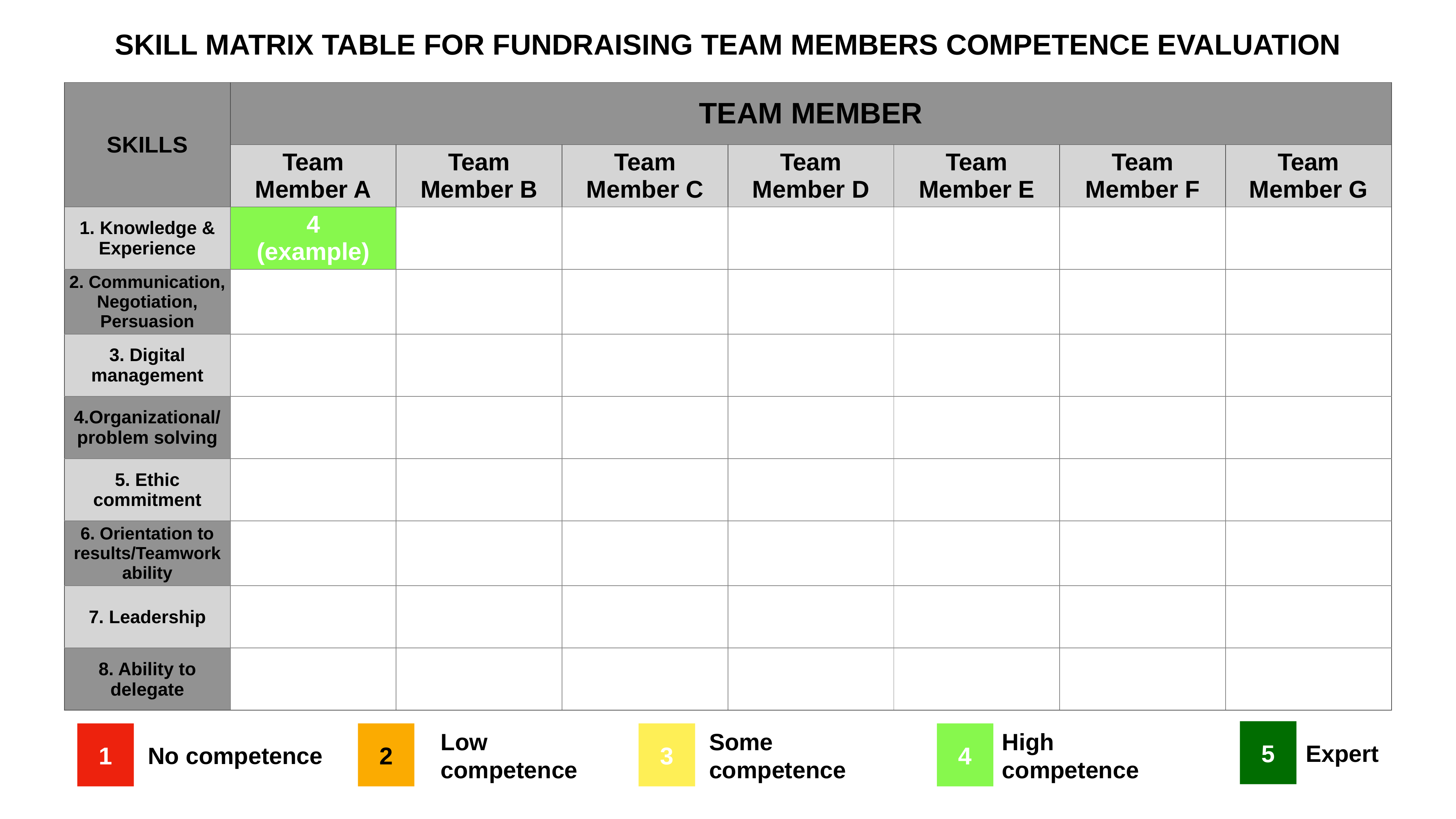

SKILL MATRIX TABLE FOR FUNDRAISING TEAM MEMBERS COMPETENCE EVALUATION
| SKILLS | TEAM MEMBER |  |  |  |  |  |  |
| --- | --- | --- | --- | --- | --- | --- | --- |
|  | Team Member A | Team Member B | Team Member C | Team Member D | Team Member E | Team Member F | Team Member G |
| 1. Knowledge & Experience | 4 (example) |  |  |  |  |  |  |
| 2. Communication, Negotiation, Persuasion |  |  |  |  |  |  |  |
| 3. Digital management |  |  |  |  |  |  |  |
| 4.Organizational/ problem solving |  |  |  |  |  |  |  |
| 5. Ethic commitment |  |  |  |  |  |  |  |
| 6. Orientation to results/Teamwork ability |  |  |  |  |  |  |  |
| 7. Leadership |  |  |  |  |  |  |  |
| 8. Ability to delegate |  |  |  |  |  |  |  |
5
1
2
3
4
Expert
No competence
Low competence
Some competence
High competence